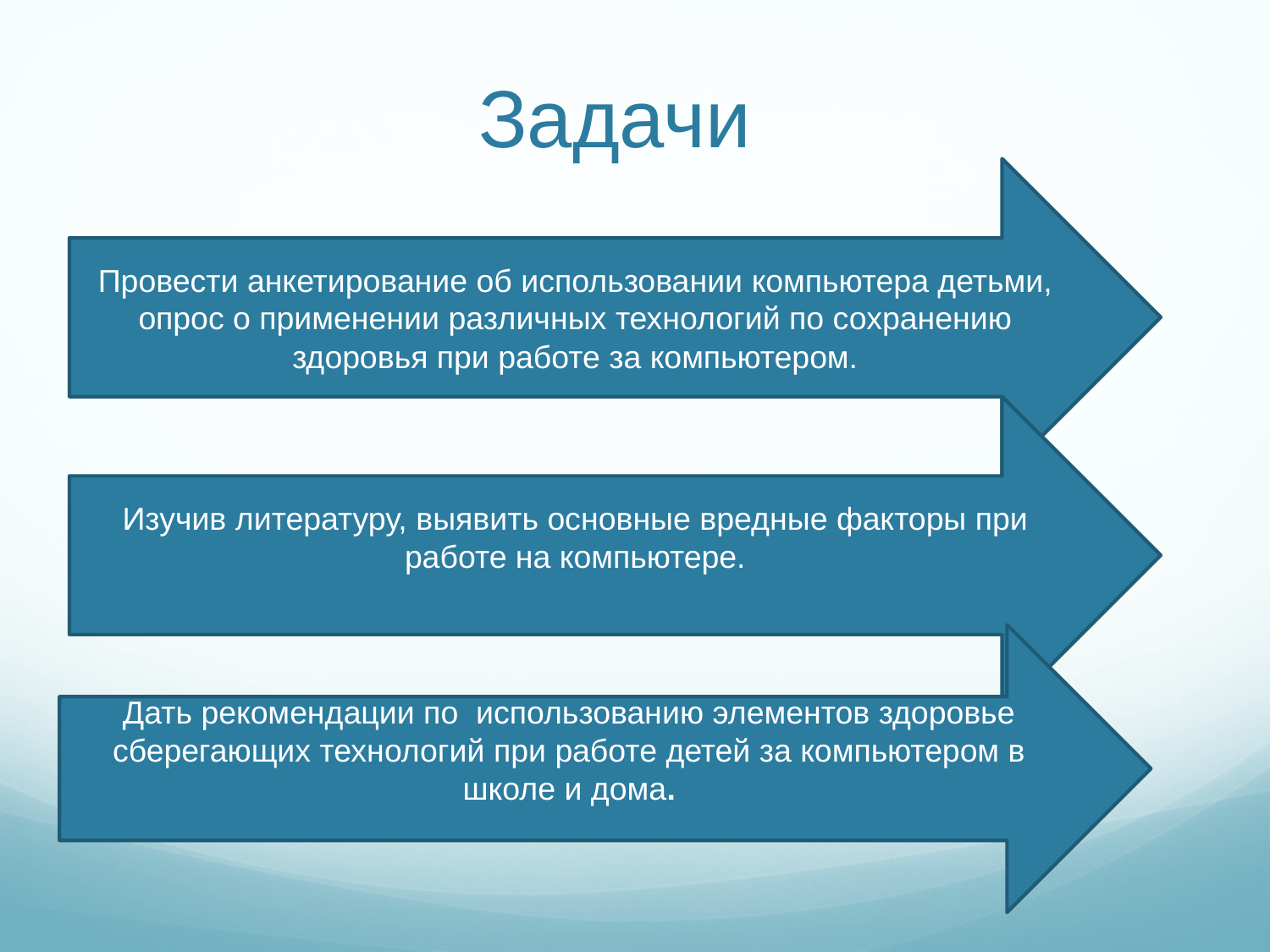

# Задачи
Провести анкетирование об использовании компьютера детьми, опрос о применении различных технологий по сохранению здоровья при работе за компьютером.
Изучив литературу, выявить основные вредные факторы при работе на компьютере.

Дать рекомендации по  использованию элементов здоровье сберегающих технологий при работе детей за компьютером в школе и дома.